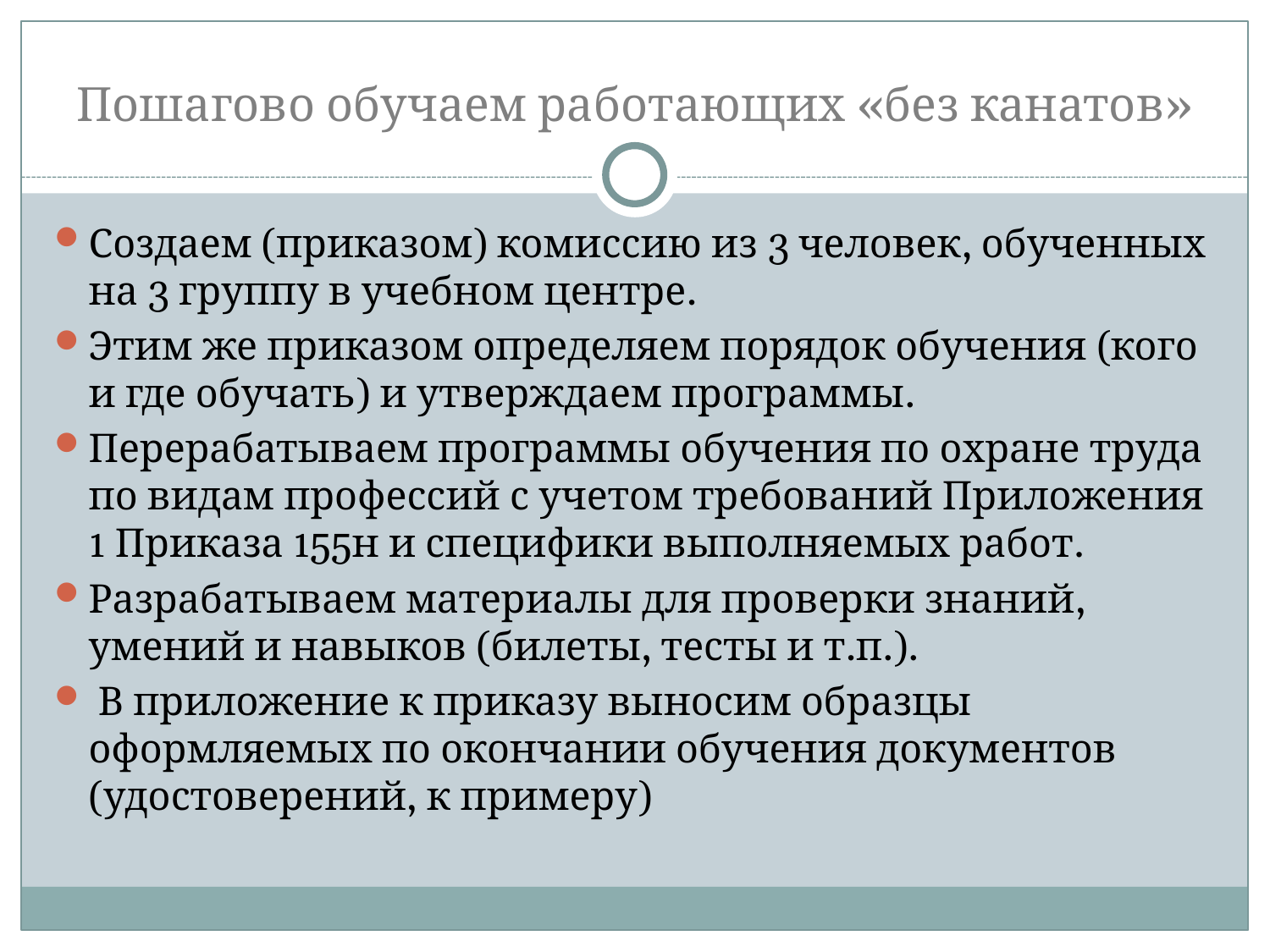

# Пошагово обучаем работающих «без канатов»
Создаем (приказом) комиссию из 3 человек, обученных на 3 группу в учебном центре.
Этим же приказом определяем порядок обучения (кого и где обучать) и утверждаем программы.
Перерабатываем программы обучения по охране труда по видам профессий с учетом требований Приложения 1 Приказа 155н и специфики выполняемых работ.
Разрабатываем материалы для проверки знаний, умений и навыков (билеты, тесты и т.п.).
 В приложение к приказу выносим образцы оформляемых по окончании обучения документов (удостоверений, к примеру)